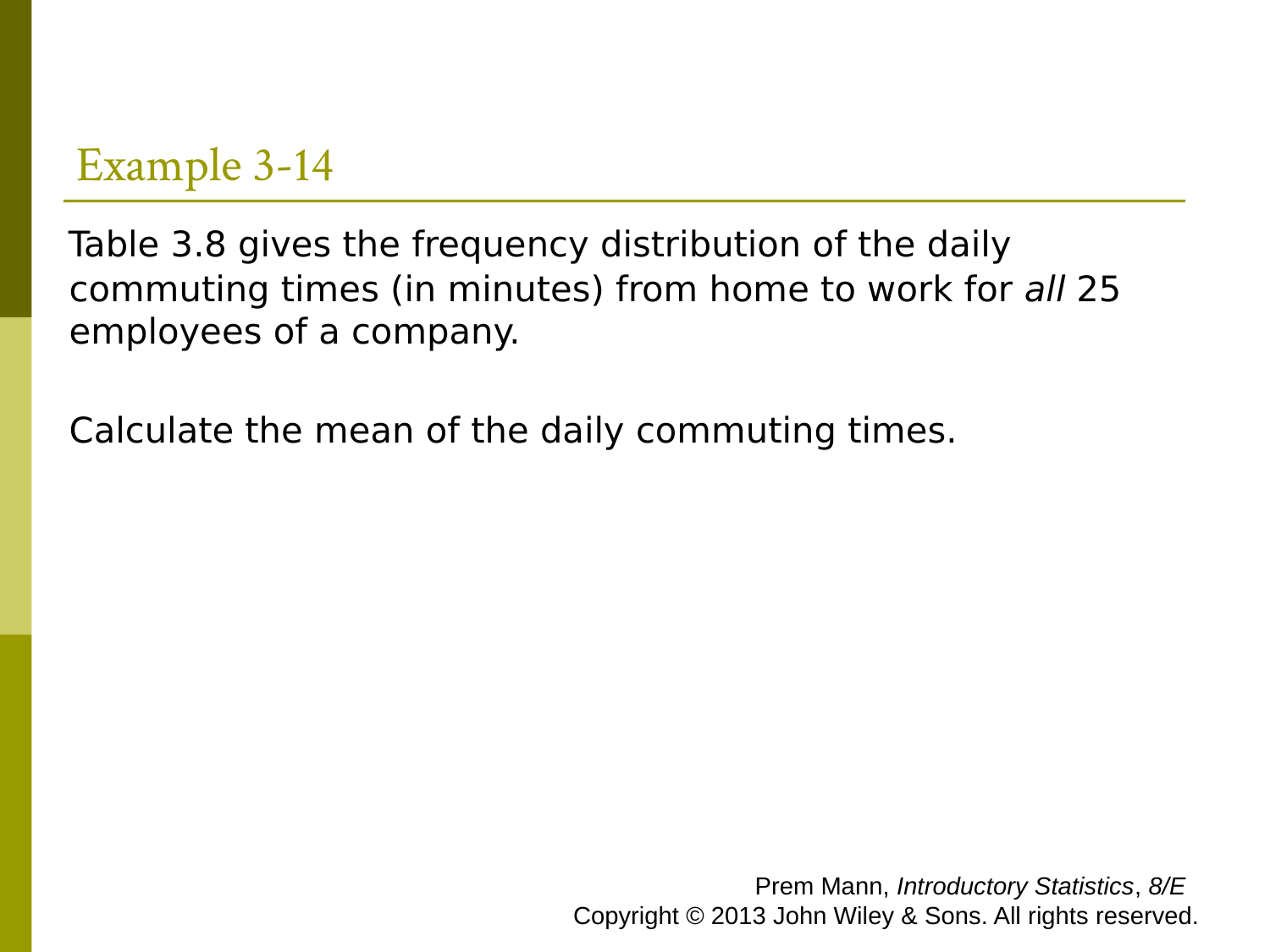

# Example 3-14
   Table 3.8 gives the frequency distribution of the daily commuting times (in minutes) from home to work for all 25 employees of a company.

	Calculate the mean of the daily commuting times.

                          Prem Mann, Introductory Statistics, 8/E Copyright © 2013 John Wiley & Sons. All rights reserved.